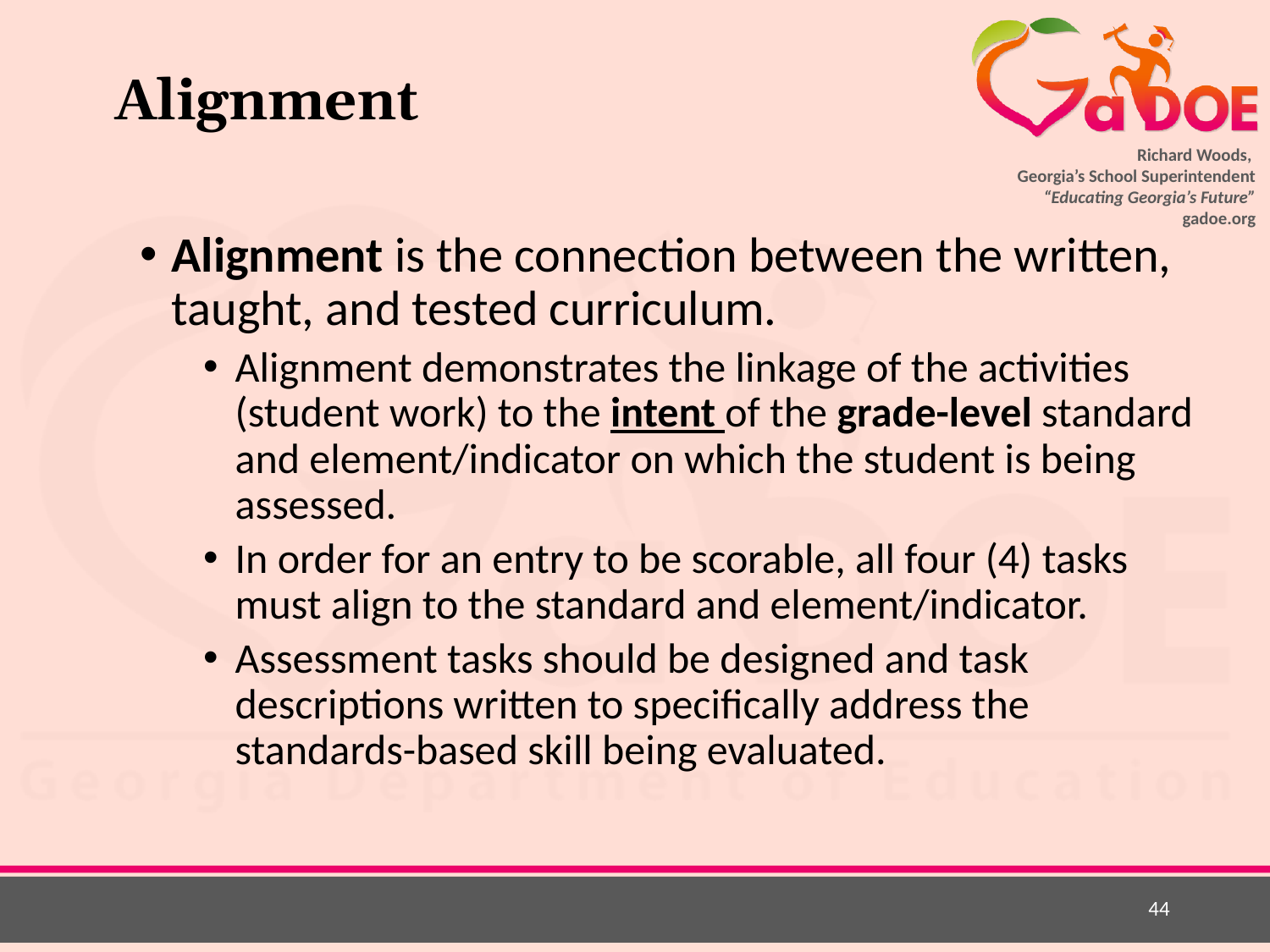

# Alignment
Alignment is the connection between the written, taught, and tested curriculum.
Alignment demonstrates the linkage of the activities (student work) to the intent of the grade-level standard and element/indicator on which the student is being assessed.
In order for an entry to be scorable, all four (4) tasks must align to the standard and element/indicator.
Assessment tasks should be designed and task descriptions written to specifically address the standards-based skill being evaluated.

44